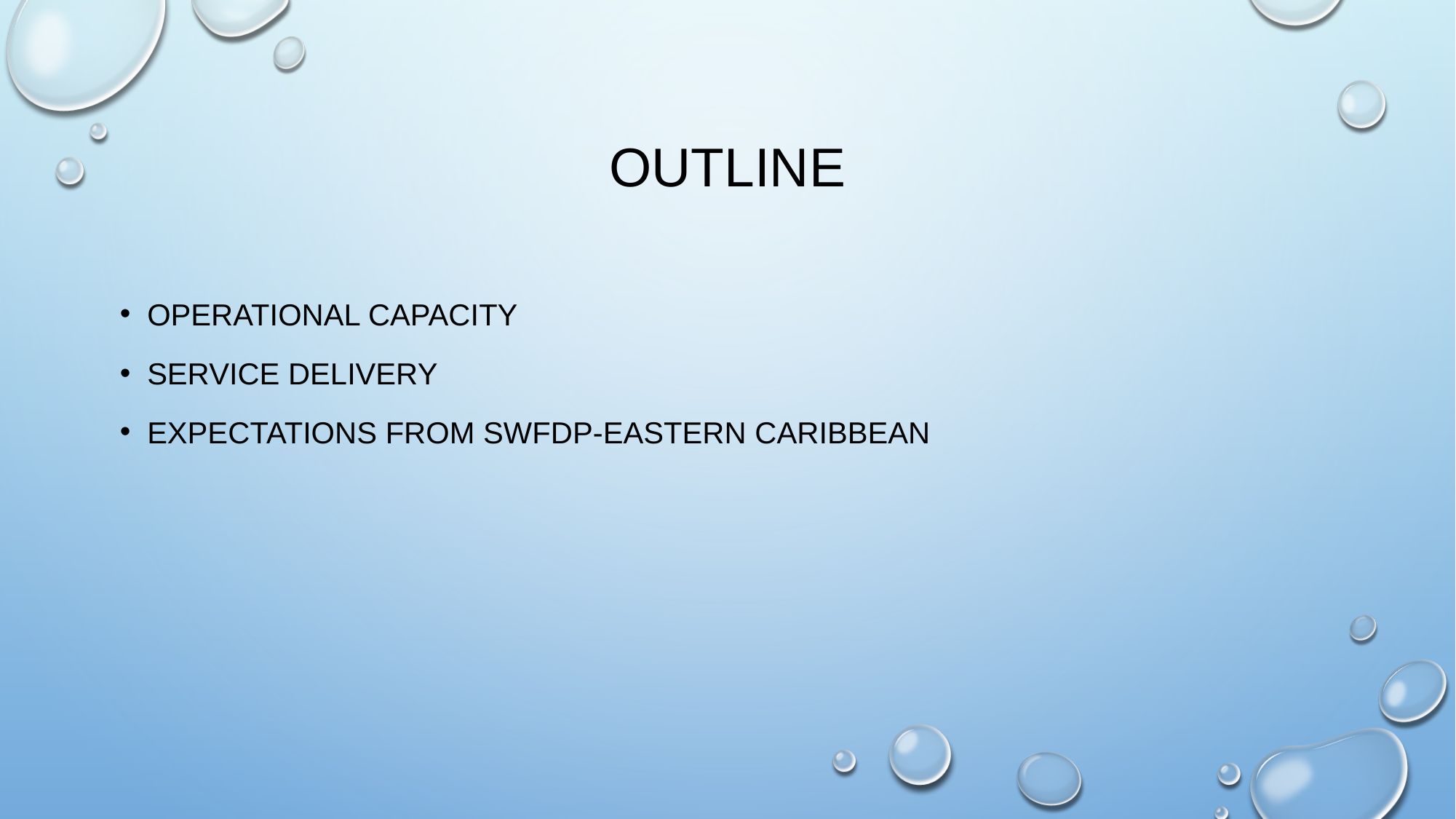

# outline
Operational capacity
Service delivery
Expectations from SWFDP-Eastern Caribbean